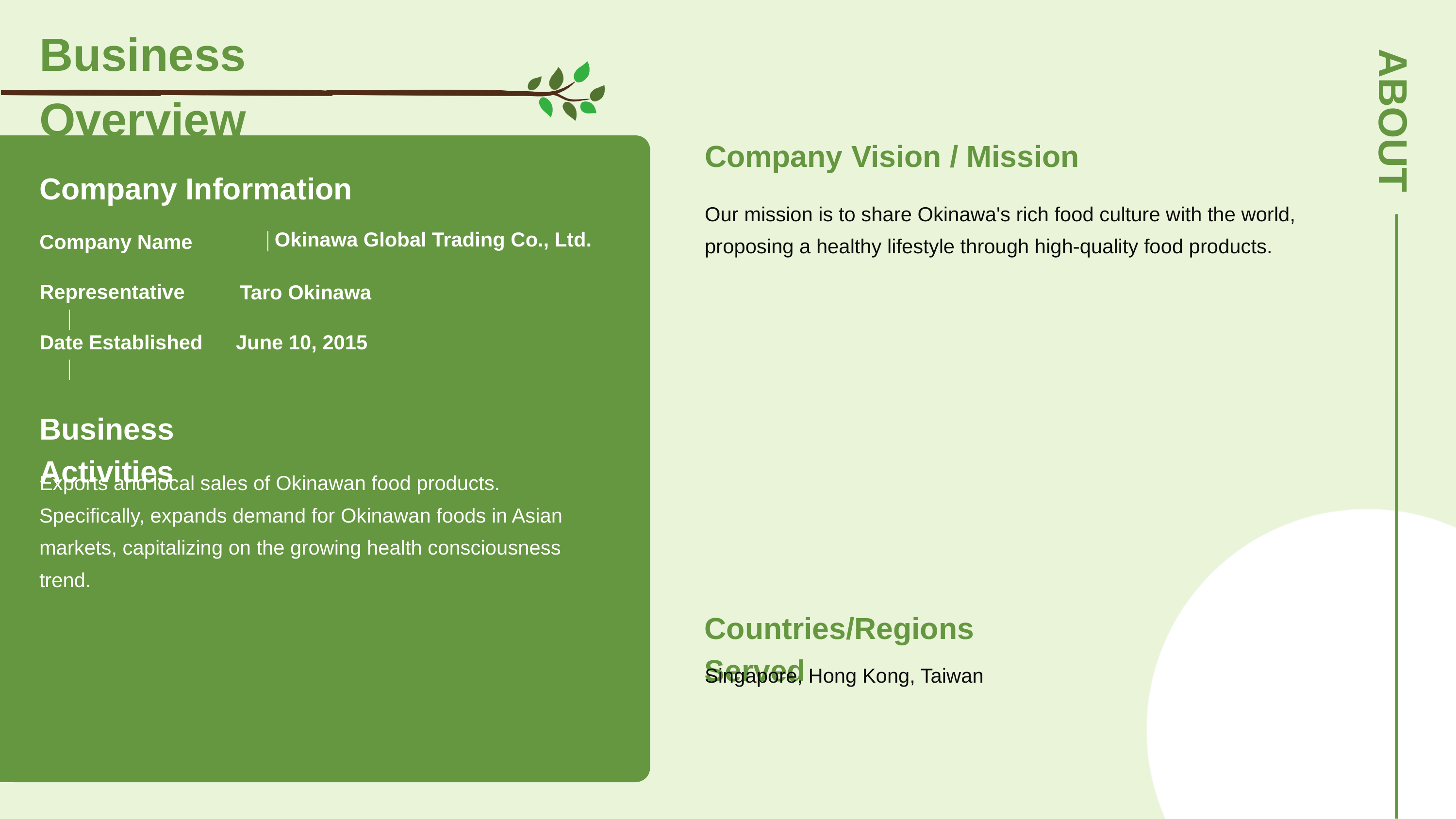

Business Overview

Company Vision / Mission

Company Information
ABOUT
Our mission is to share Okinawa's rich food culture with the world, proposing a healthy lifestyle through high-quality food products.

Okinawa Global Trading Co., Ltd.
Company Name　　　｜
Representative　　｜
Taro Okinawa
Date Established　｜
June 10, 2015
Business Activities
Exports and local sales of Okinawan food products. Specifically, expands demand for Okinawan foods in Asian markets, capitalizing on the growing health consciousness trend.
Countries/Regions Served
Singapore, Hong Kong, Taiwan